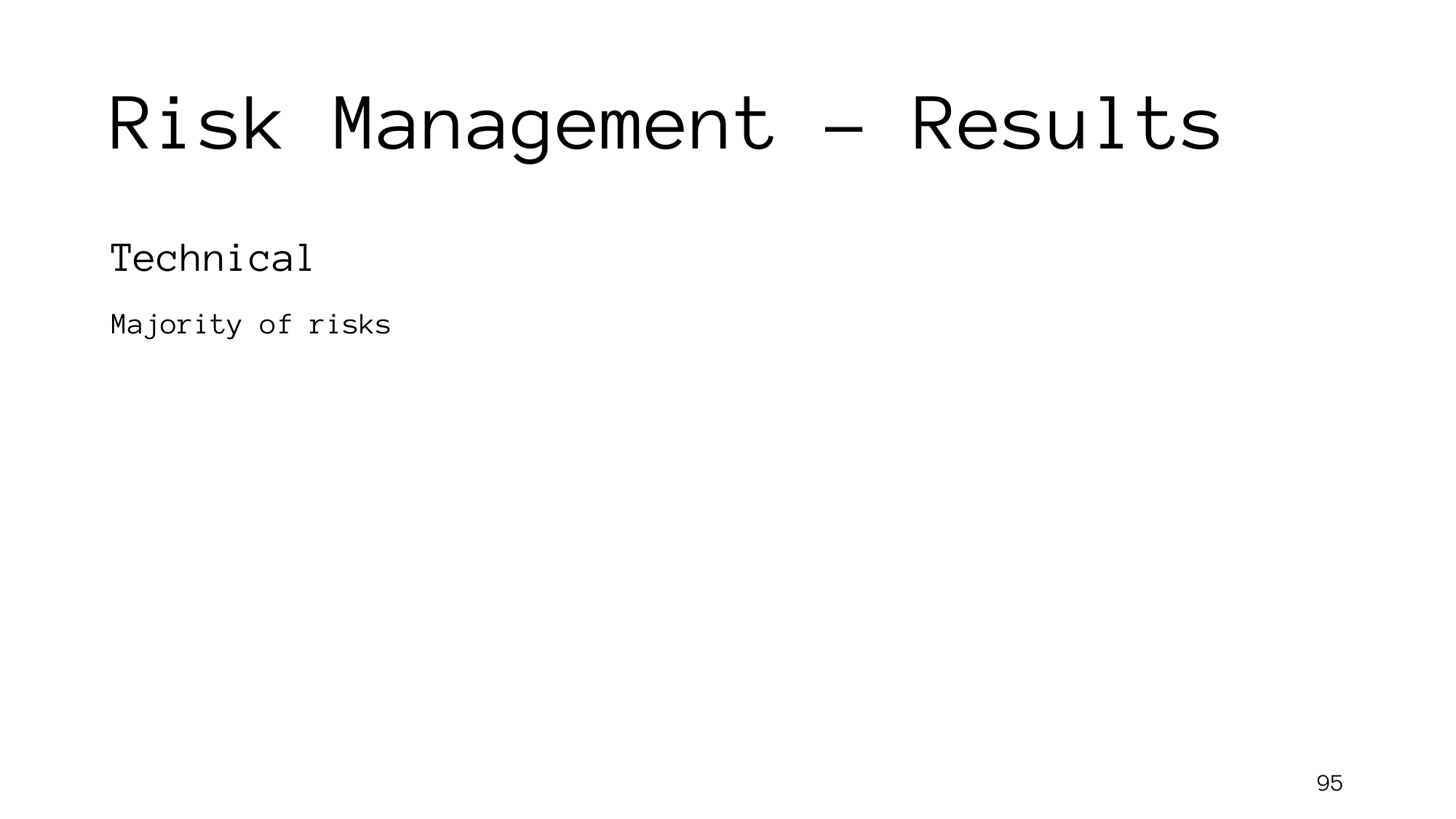

# Risk Management - Results
Technical
Majority of risks
95